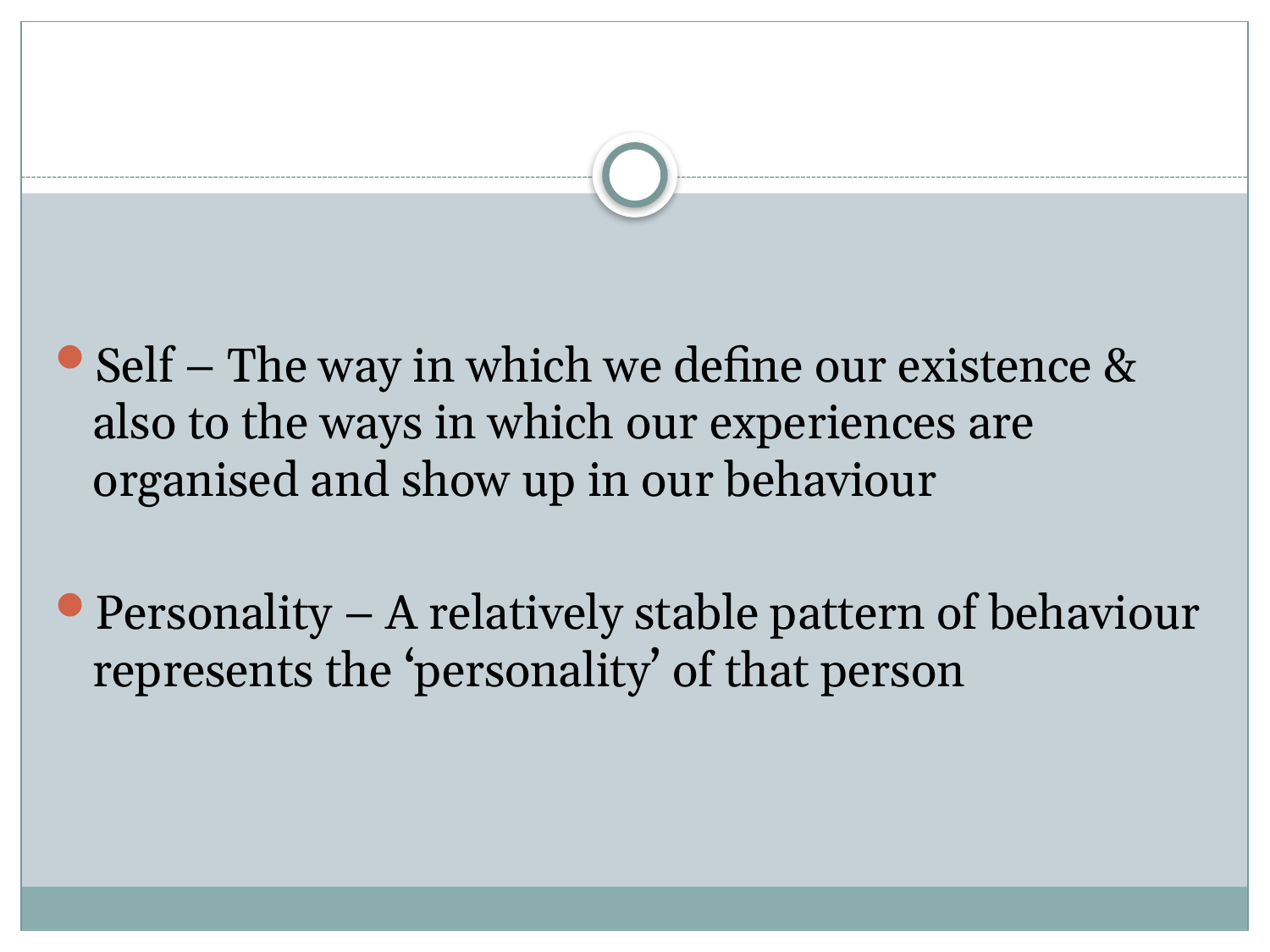

#
Self – The way in which we define our existence & also to the ways in which our experiences are organised and show up in our behaviour

Personality – A relatively stable pattern of behaviour represents the ‘personality’ of that person